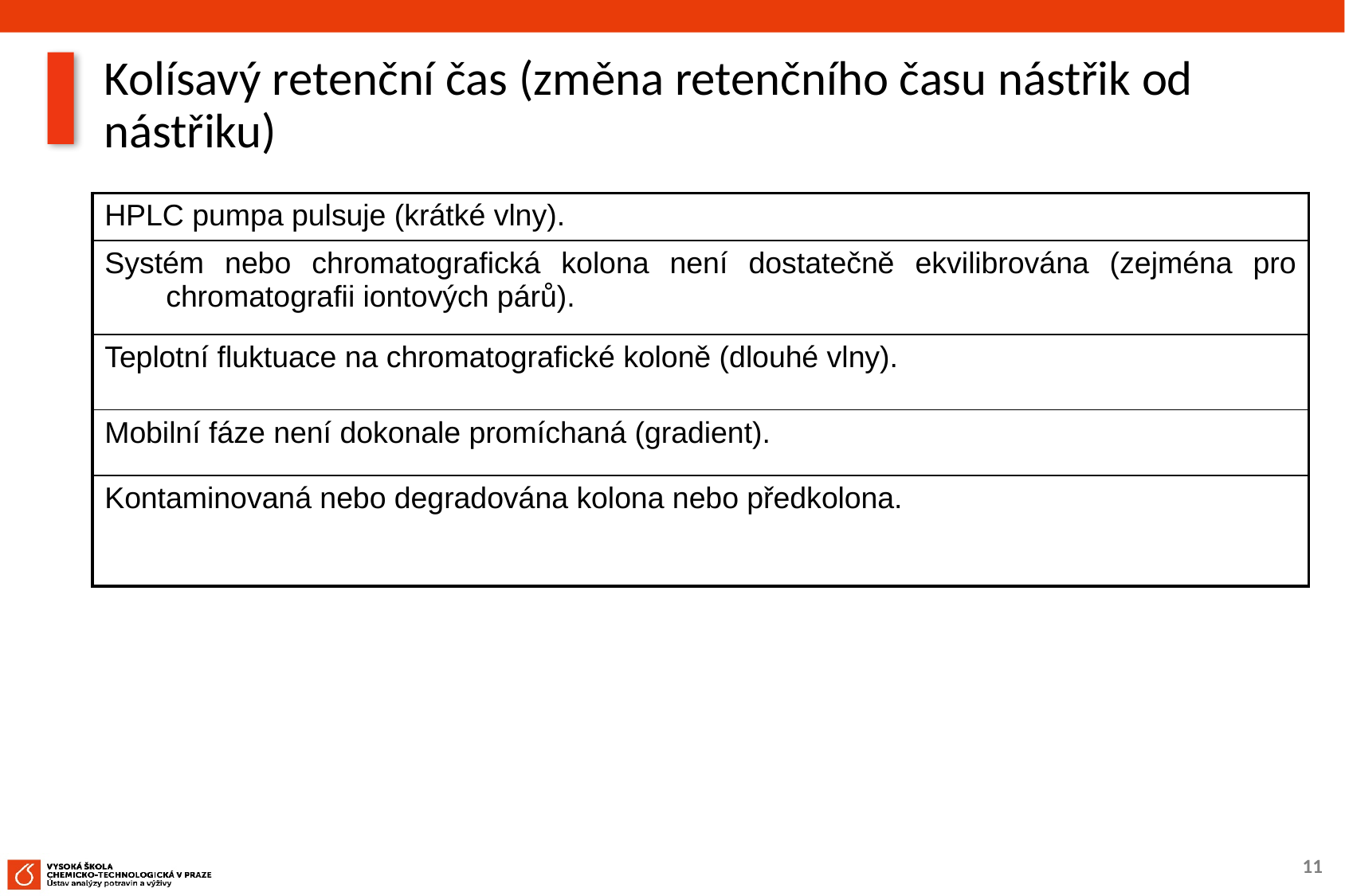

# Kolísavý retenční čas (změna retenčního času nástřik od nástřiku)
| HPLC pumpa pulsuje (krátké vlny). |
| --- |
| Systém nebo chromatografická kolona není dostatečně ekvilibrována (zejména pro chromatografii iontových párů). |
| Teplotní fluktuace na chromatografické koloně (dlouhé vlny). |
| Mobilní fáze není dokonale pro­míchaná (gradient). |
| Kontaminovaná nebo degradována kolona nebo předkolona. |